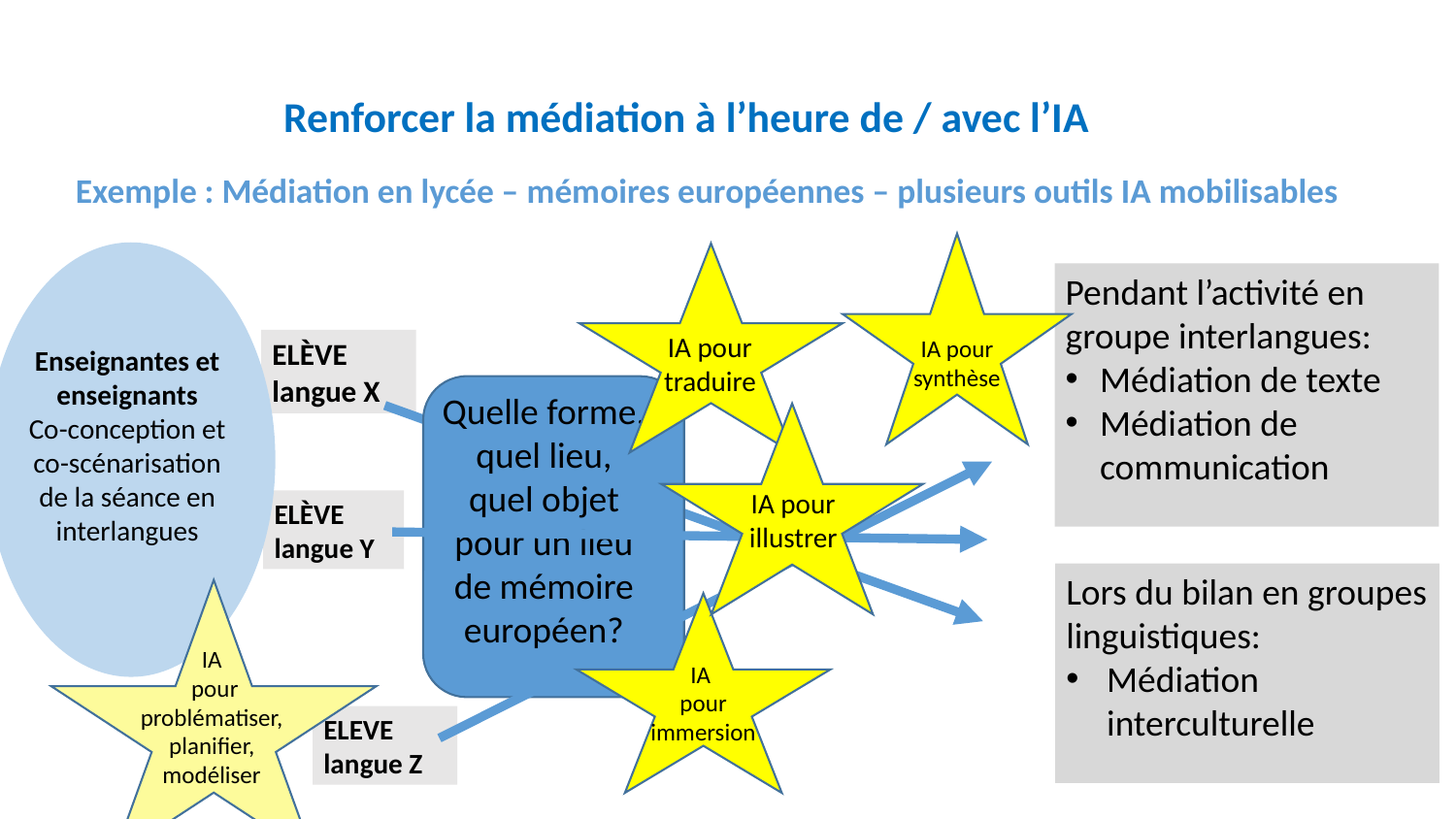

Renforcer la médiation à l’heure de / avec l’IA
Exemple : Médiation en lycée – mémoires européennes – plusieurs outils IA mobilisables

Pendant l’activité en groupe interlangues:
Médiation de texte
Médiation de communication

IA pour traduire
IA pour synthèse
ELÈVE
langue X
Enseignantes et enseignants
Co-conception et co-scénarisation de la séance en interlangues

Quelle forme, quel lieu, quel objet pour un lieu de mémoire européen?

IA pour illustrer
ELÈVE
langue Y
Lors du bilan en groupes linguistiques:
Médiation interculturelle

IA
 pour problématiser, planifier, modéliser
IA
pour immersion
ELEVE
langue Z